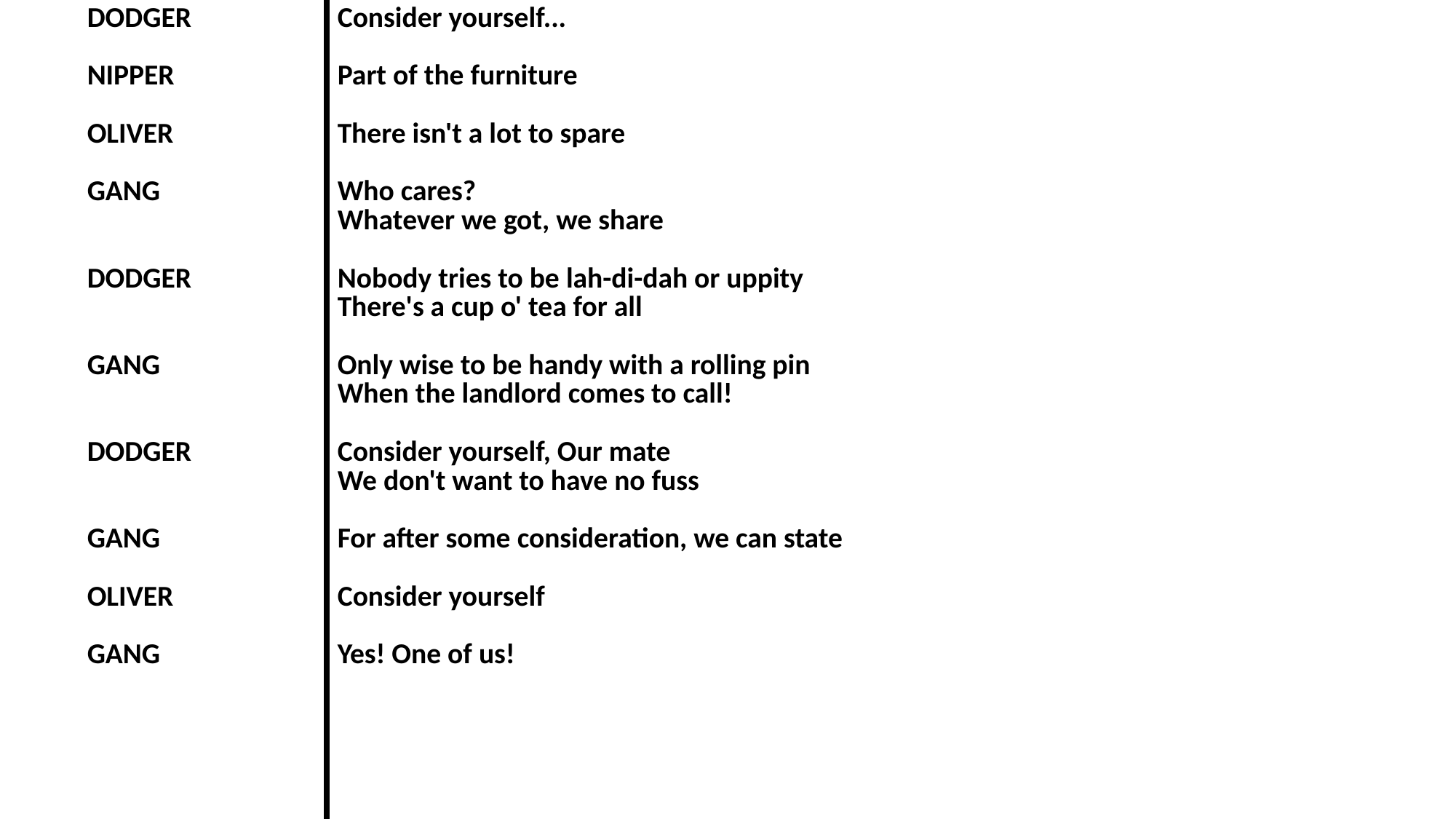

| DODGER NIPPER OLIVER GANG DODGER GANG DODGER GANG OLIVER GANG | Consider yourself... Part of the furniture There isn't a lot to spare Who cares? Whatever we got, we share Nobody tries to be lah-di-dah or uppity There's a cup o' tea for all Only wise to be handy with a rolling pin When the landlord comes to call! Consider yourself, Our mate We don't want to have no fuss For after some consideration, we can state Consider yourself Yes! One of us! |
| --- | --- |